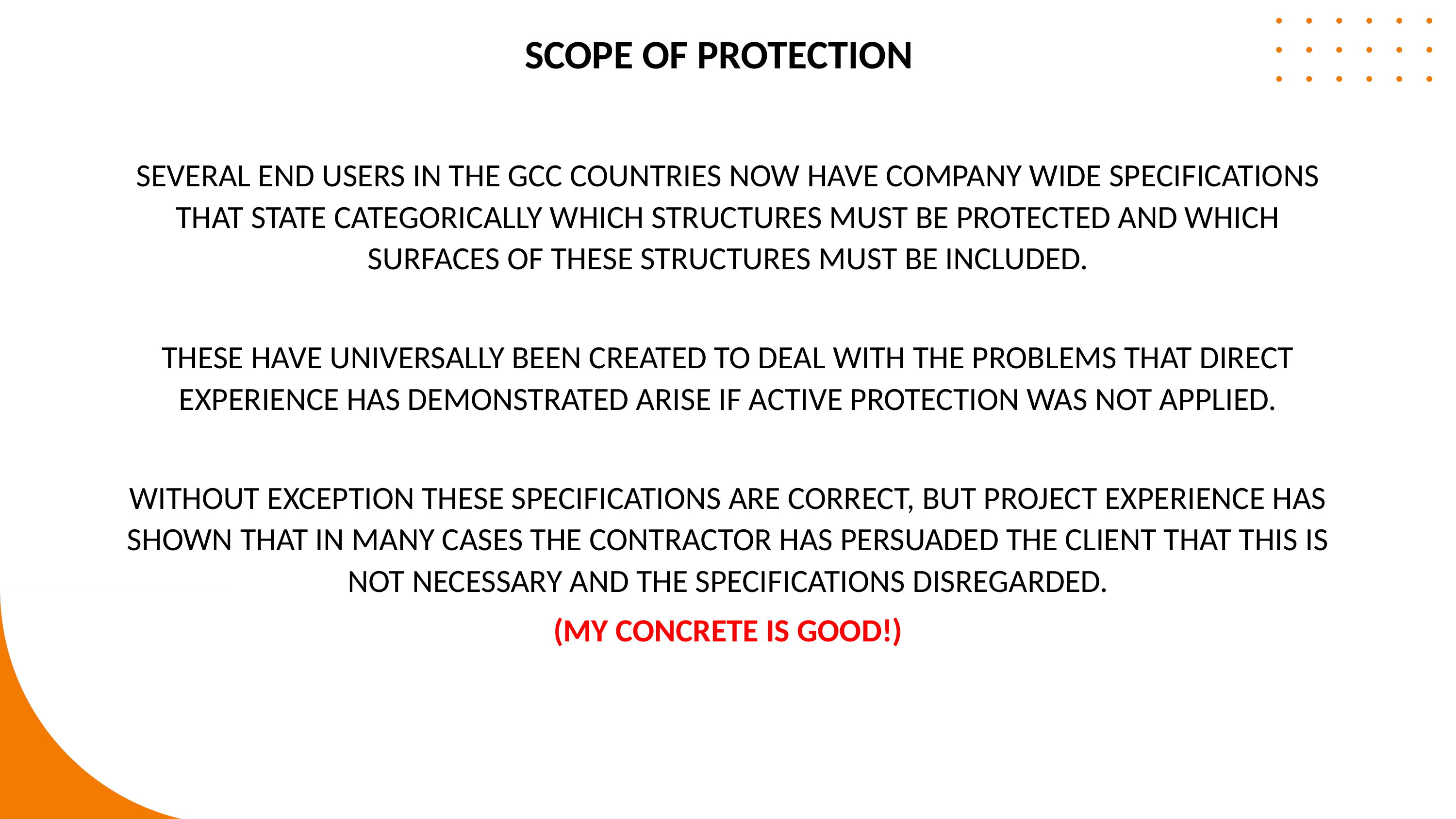

SCOPE OF PROTECTION

SEVERAL END USERS IN THE GCC COUNTRIES NOW HAVE COMPANY WIDE SPECIFICATIONS THAT STATE CATEGORICALLY WHICH STRUCTURES MUST BE PROTECTED AND WHICH SURFACES OF THESE STRUCTURES MUST BE INCLUDED.

THESE HAVE UNIVERSALLY BEEN CREATED TO DEAL WITH THE PROBLEMS THAT DIRECT EXPERIENCE HAS DEMONSTRATED ARISE IF ACTIVE PROTECTION WAS NOT APPLIED.

WITHOUT EXCEPTION THESE SPECIFICATIONS ARE CORRECT, BUT PROJECT EXPERIENCE HAS SHOWN THAT IN MANY CASES THE CONTRACTOR HAS PERSUADED THE CLIENT THAT THIS IS NOT NECESSARY AND THE SPECIFICATIONS DISREGARDED.
(MY CONCRETE IS GOOD!)